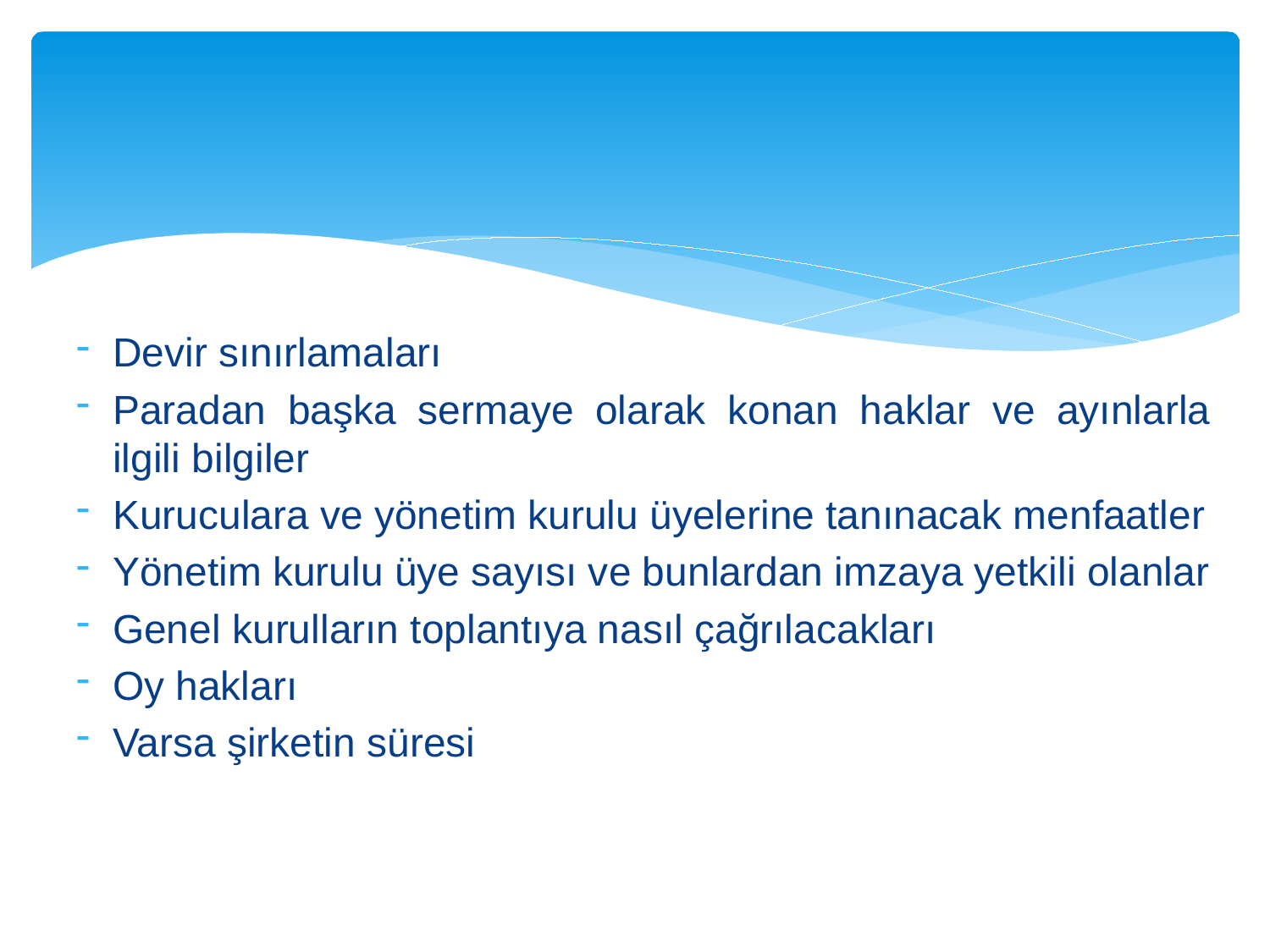

#

Devir sınırlamaları
Paradan başka sermaye olarak konan haklar ve ayınlarla ilgili bilgiler
Kuruculara ve yönetim kurulu üyelerine tanınacak menfaatler
Yönetim kurulu üye sayısı ve bunlardan imzaya yetkili olanlar
Genel kurulların toplantıya nasıl çağrılacakları
Oy hakları
Varsa şirketin süresi